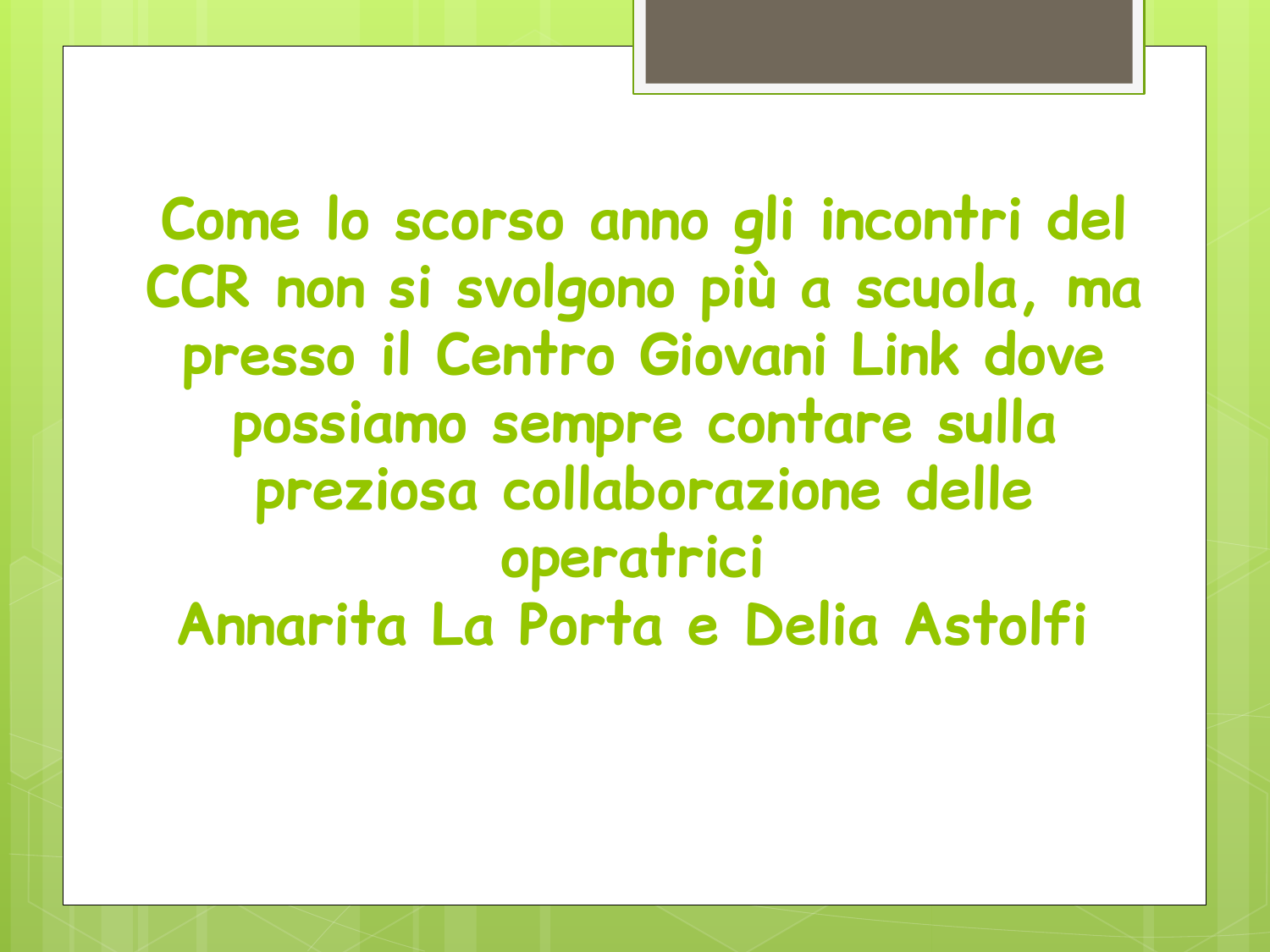

Come lo scorso anno gli incontri del CCR non si svolgono più a scuola, ma presso il Centro Giovani Link dove possiamo sempre contare sulla preziosa collaborazione delle operatrici
Annarita La Porta e Delia Astolfi